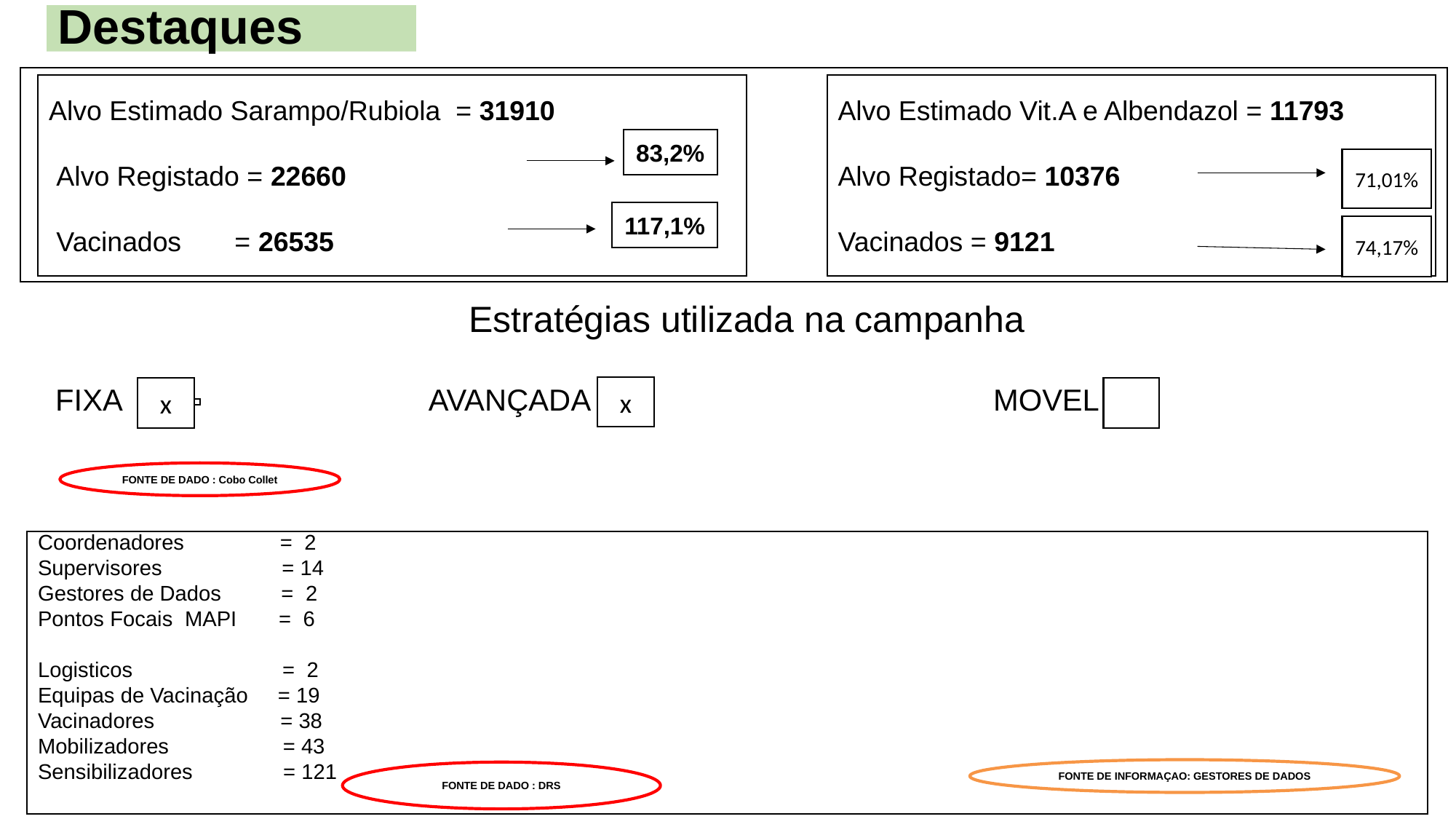

# Destaques

Alvo Estimado Sarampo/Rubiola  = 31910

 Alvo Registado = 22660

 Vacinados       = 26535
Alvo Estimado Vit.A e Albendazol = 11793

Alvo Registado= 10376

Vacinados = 9121
83,2%
71,01%
117,1%
74,17%
Estratégias utilizada na campanha

FIXA                              AVANÇADA                                        MOVEL
x
x

FONTE DE DADO : Cobo Collet
Coordenadores                =  2
Supervisores                    = 14
Gestores de Dados          =  2
Pontos Focais  MAPI       =  6

Logisticos                         =  2
Equipas de Vacinação     = 19
Vacinadores                     = 38
Mobilizadores                   = 43
Sensibilizadores               = 121

FONTE DE INFORMAÇAO: GESTORES DE DADOS
FONTE DE DADO : DRS